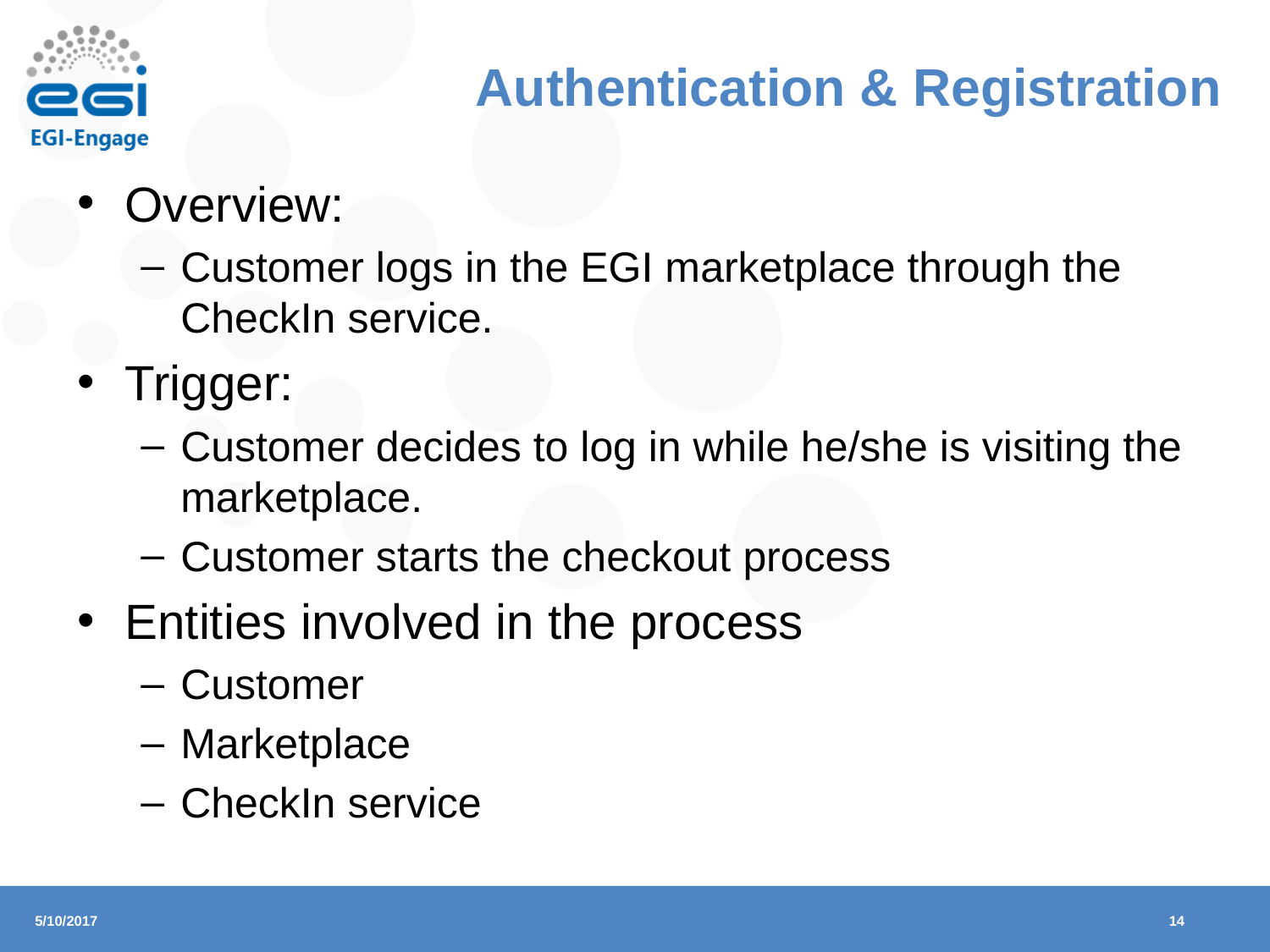

# Authentication & Registration
Overview:
Customer logs in the EGI marketplace through the CheckIn service.
Trigger:
Customer decides to log in while he/she is visiting the marketplace.
Customer starts the checkout process
Entities involved in the process
Customer
Marketplace
CheckIn service